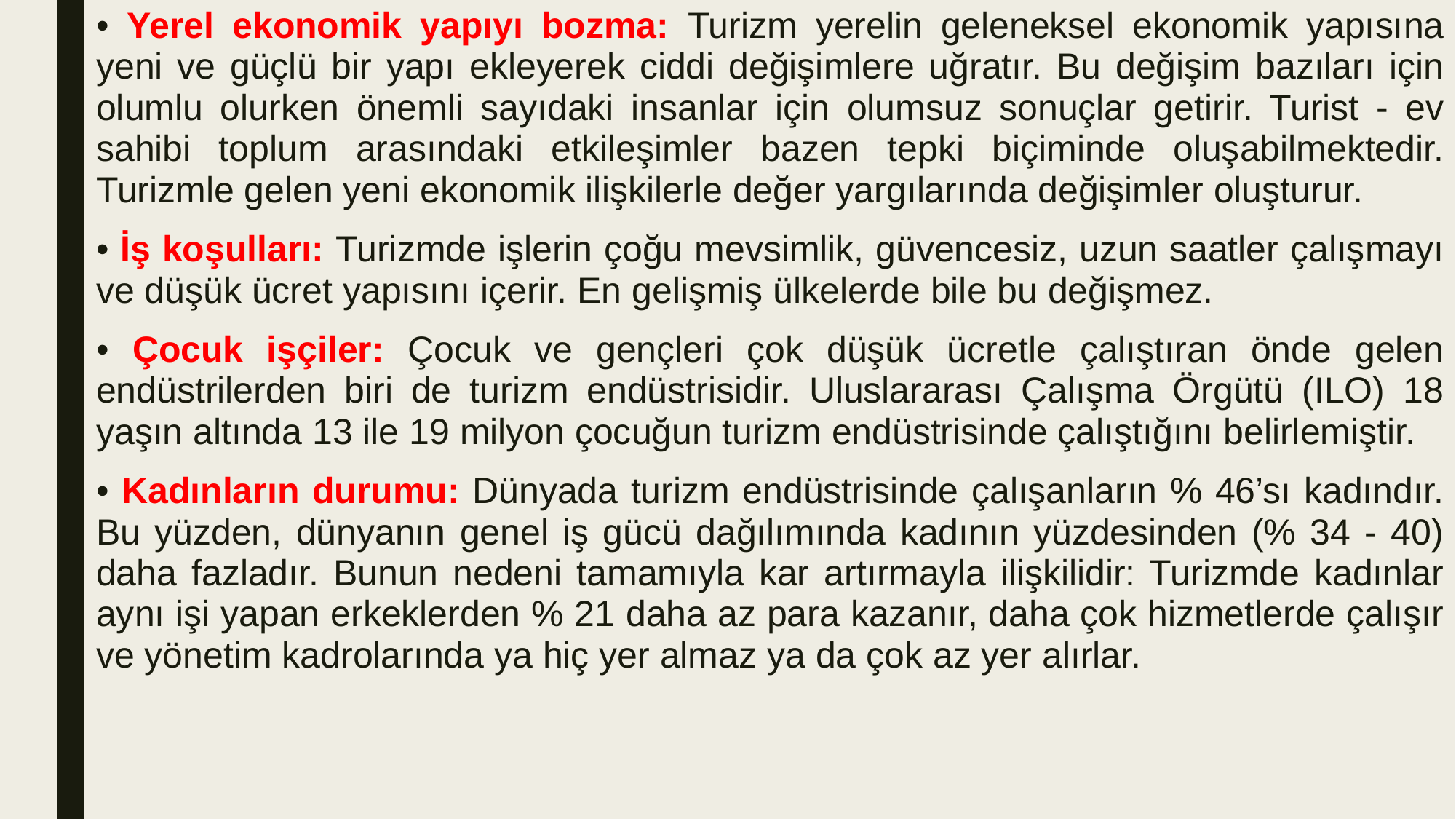

• Yerel ekonomik yapıyı bozma: Turizm yerelin geleneksel ekonomik yapısına yeni ve güçlü bir yapı ekleyerek ciddi değişimlere uğratır. Bu değişim bazıları için olumlu olurken önemli sayıdaki insanlar için olumsuz sonuçlar getirir. Turist - ev sahibi toplum arasındaki etkileşimler bazen tepki biçiminde oluşabilmektedir. Turizmle gelen yeni ekonomik ilişkilerle değer yargılarında değişimler oluşturur.
• İş koşulları: Turizmde işlerin çoğu mevsimlik, güvencesiz, uzun saatler çalışmayı ve düşük ücret yapısını içerir. En gelişmiş ülkelerde bile bu değişmez.
• Çocuk işçiler: Çocuk ve gençleri çok düşük ücretle çalıştıran önde gelen endüstrilerden biri de turizm endüstrisidir. Uluslararası Çalışma Örgütü (ILO) 18 yaşın altında 13 ile 19 milyon çocuğun turizm endüstrisinde çalıştığını belirlemiştir.
• Kadınların durumu: Dünyada turizm endüstrisinde çalışanların % 46’sı kadındır. Bu yüzden, dünyanın genel iş gücü dağılımında kadının yüzdesinden (% 34 - 40) daha fazladır. Bunun nedeni tamamıyla kar artırmayla ilişkilidir: Turizmde kadınlar aynı işi yapan erkeklerden % 21 daha az para kazanır, daha çok hizmetlerde çalışır ve yönetim kadrolarında ya hiç yer almaz ya da çok az yer alırlar.